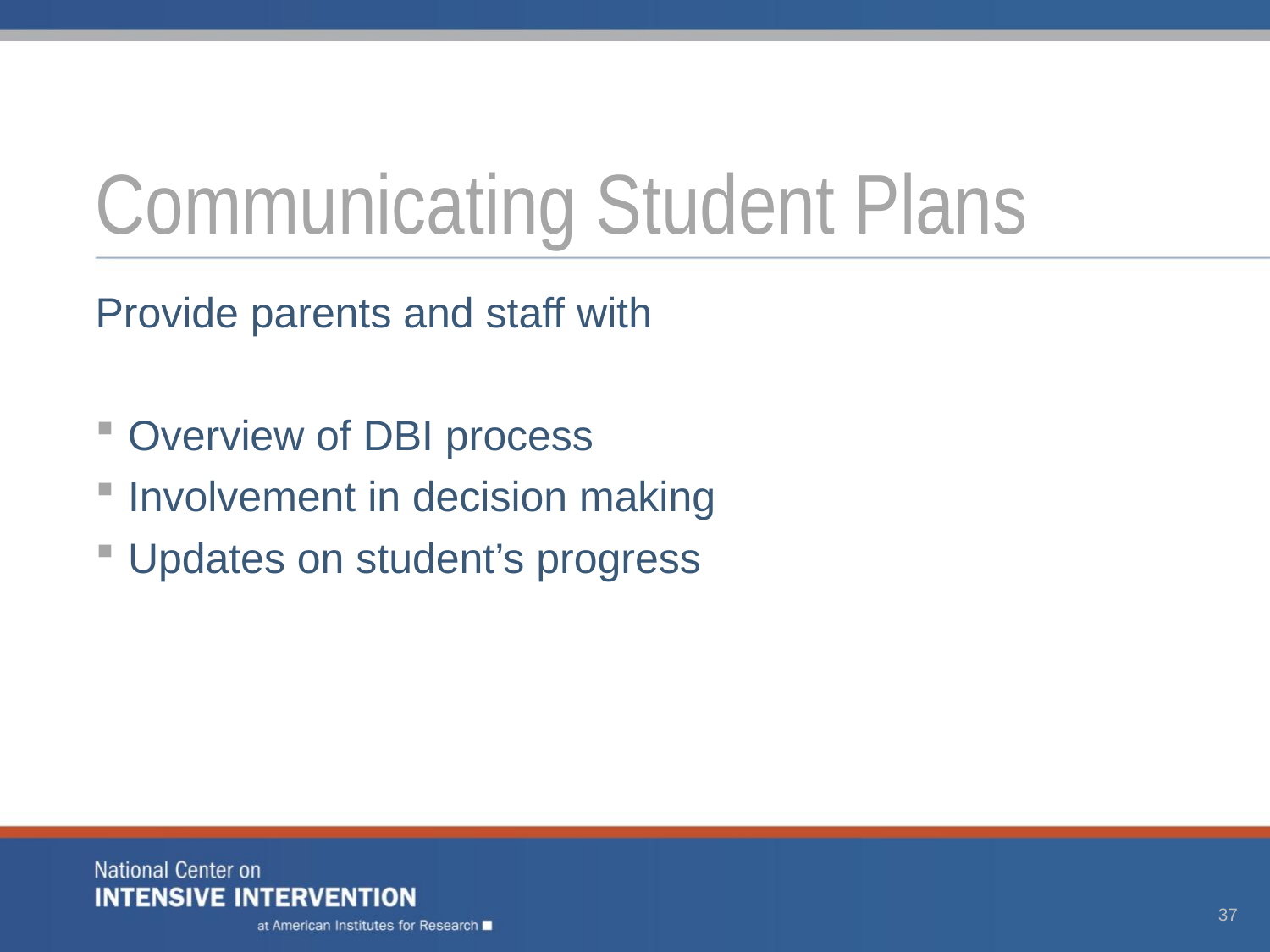

# Communicating Student Plans
Provide parents and staff with

Overview of DBI process
Involvement in decision making
Updates on student’s progress

37